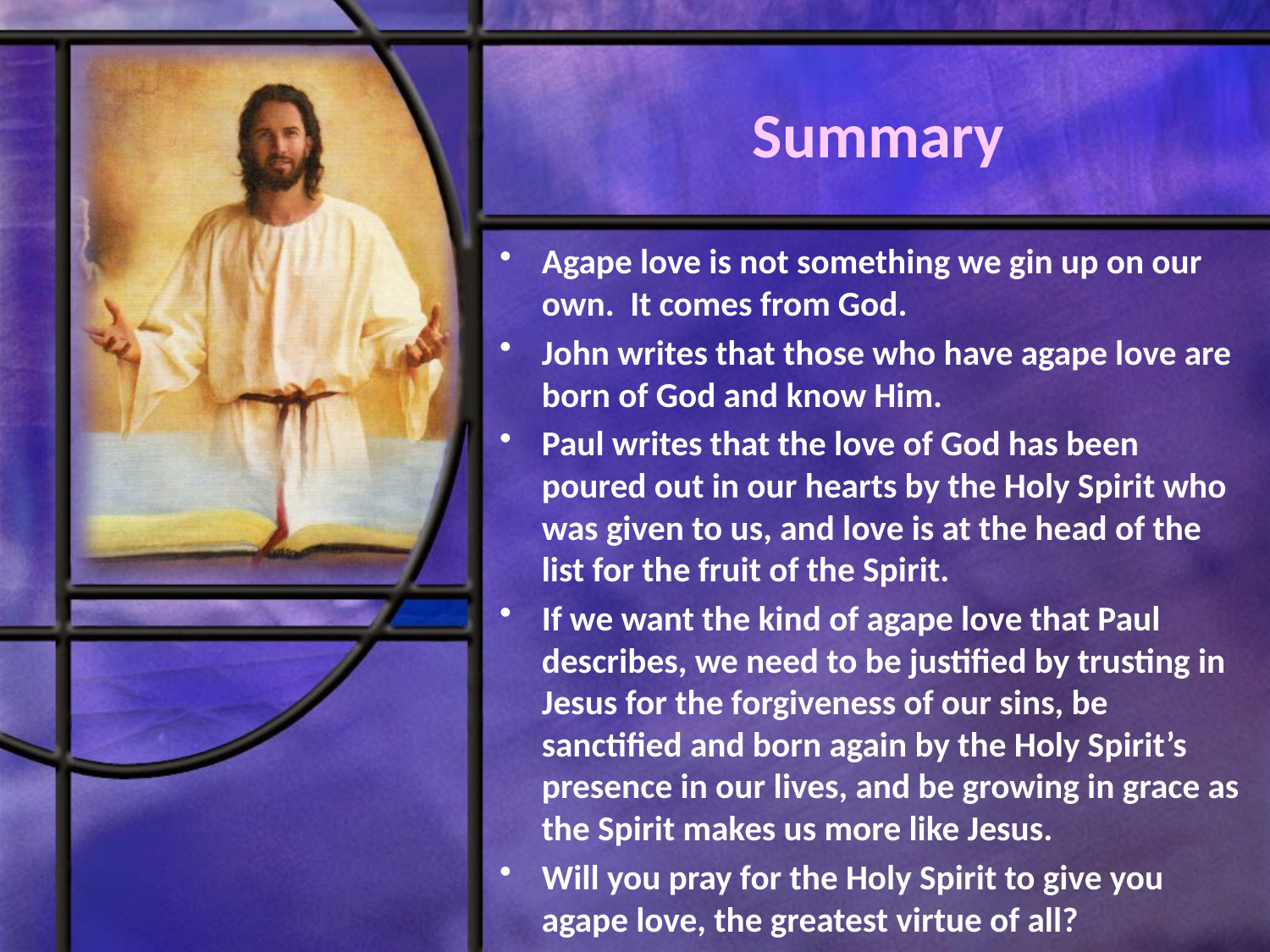

# Summary
Agape love is not something we gin up on our own.  It comes from God.
John writes that those who have agape love are born of God and know Him.
Paul writes that the love of God has been poured out in our hearts by the Holy Spirit who was given to us, and love is at the head of the list for the fruit of the Spirit.
If we want the kind of agape love that Paul describes, we need to be justified by trusting in Jesus for the forgiveness of our sins, be sanctified and born again by the Holy Spirit’s presence in our lives, and be growing in grace as the Spirit makes us more like Jesus.
Will you pray for the Holy Spirit to give you  agape love, the greatest virtue of all?